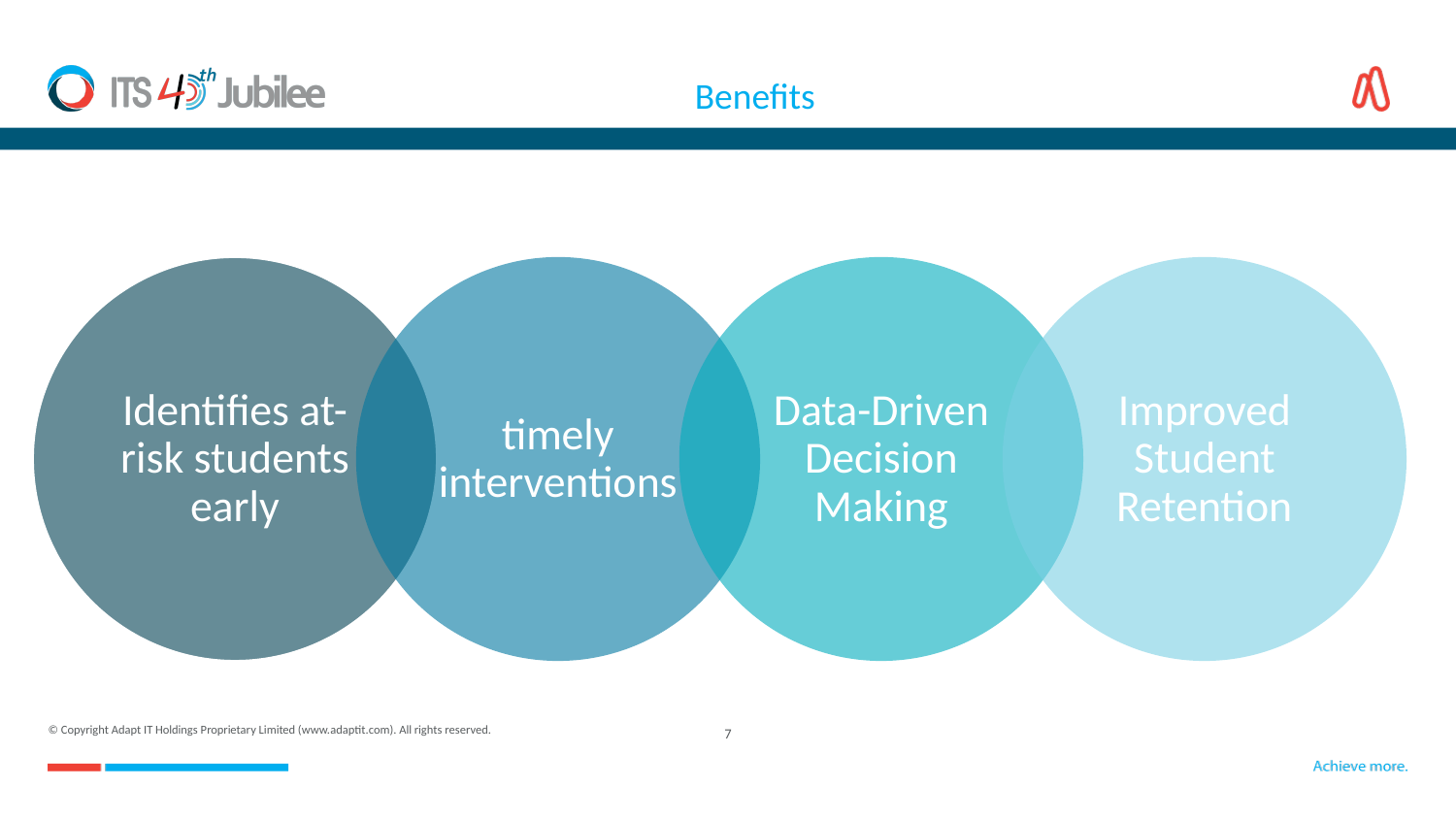

Benefits

Identifies at-risk students early
timely interventions
Data-Driven Decision Making
Improved Student Retention